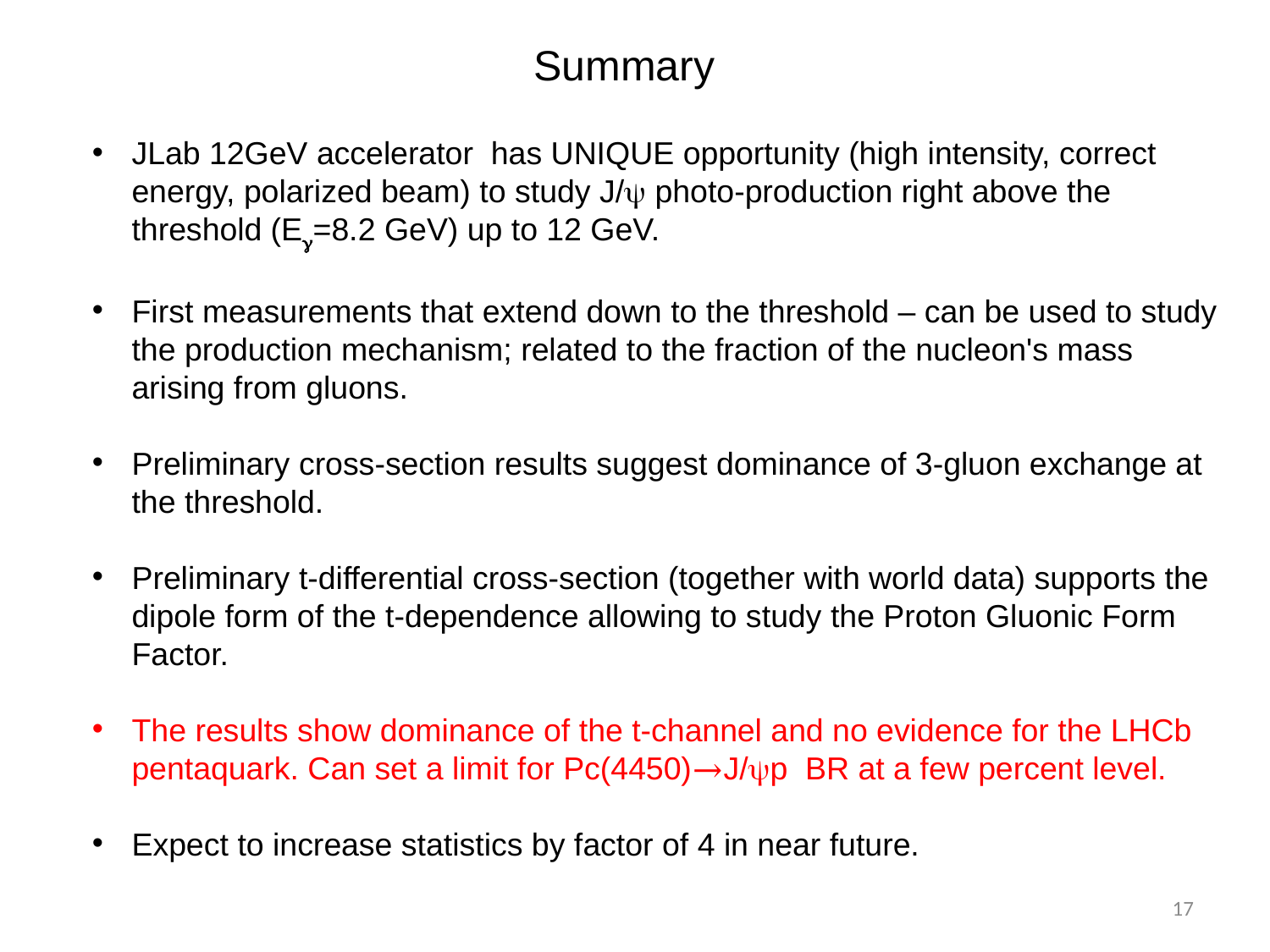

Summary
JLab 12GeV accelerator  has UNIQUE opportunity (high intensity, correct energy, polarized beam) to study J/ψ photo-production right above the threshold (Eγ=8.2 GeV) up to 12 GeV.

First measurements that extend down to the threshold – can be used to study the production mechanism; related to the fraction of the nucleon's mass arising from gluons.

Preliminary cross-section results suggest dominance of 3-gluon exchange at the threshold.

Preliminary t-differential cross-section (together with world data) supports the  dipole form of the t-dependence allowing to study the Proton Gluonic Form Factor.

The results show dominance of the t-channel and no evidence for the LHCb pentaquark. Can set a limit for Pc(4450)→J/ψp  BR at a few percent level.

Expect to increase statistics by factor of 4 in near future.

17